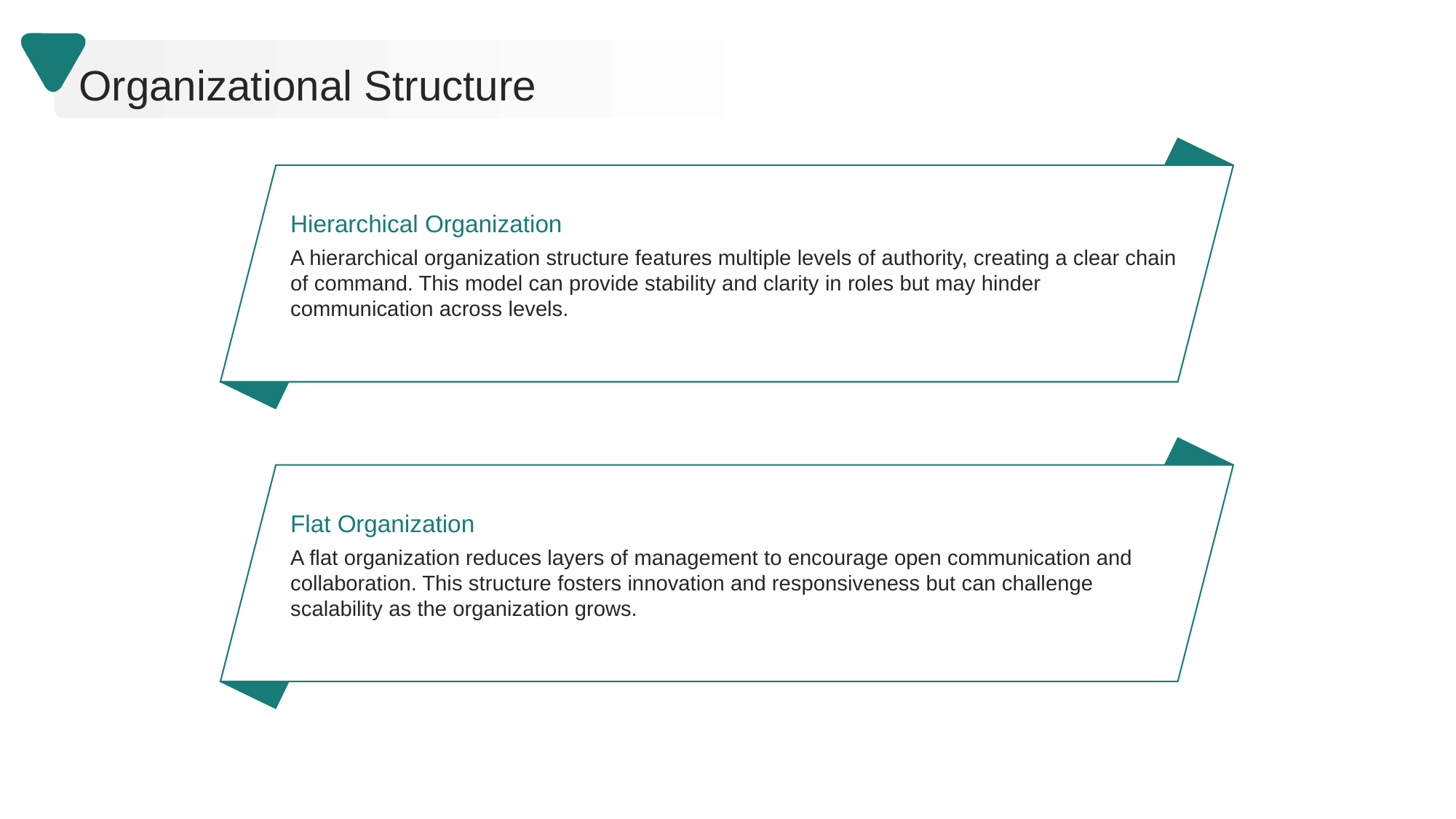

Organizational Structure

Hierarchical Organization
A hierarchical organization structure features multiple levels of authority, creating a clear chain of command. This model can provide stability and clarity in roles but may hinder communication across levels.

Flat Organization
A flat organization reduces layers of management to encourage open communication and collaboration. This structure fosters innovation and responsiveness but can challenge scalability as the organization grows.